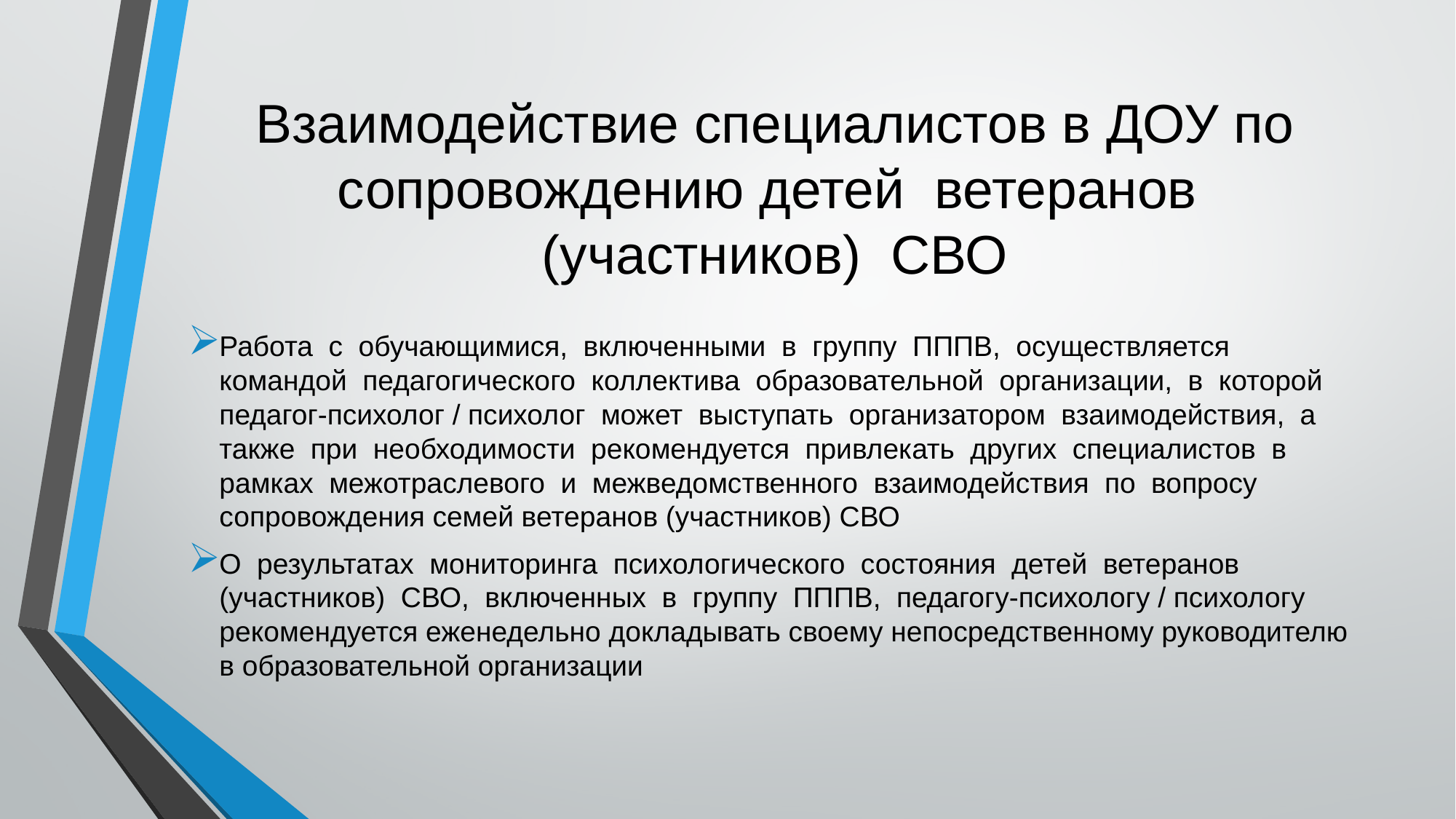

# Взаимодействие специалистов в ДОУ по сопровождению детей  ветеранов  (участников)  СВО
Работа  с  обучающимися,  включенными  в  группу  ПППВ,  осуществляется командой  педагогического  коллектива  образовательной  организации,  в  которой  педагог-психолог / психолог  может  выступать  организатором  взаимодействия,  а  также  при  необходимости  рекомендуется  привлекать  других  специалистов  в  рамках  межотраслевого  и  межведомственного  взаимодействия  по  вопросу сопровождения семей ветеранов (участников) СВО
О  результатах  мониторинга  психологического  состояния  детей  ветеранов (участников)  СВО,  включенных  в  группу  ПППВ,  педагогу-психологу / психологу рекомендуется еженедельно докладывать своему непосредственному руководителю в образовательной организации